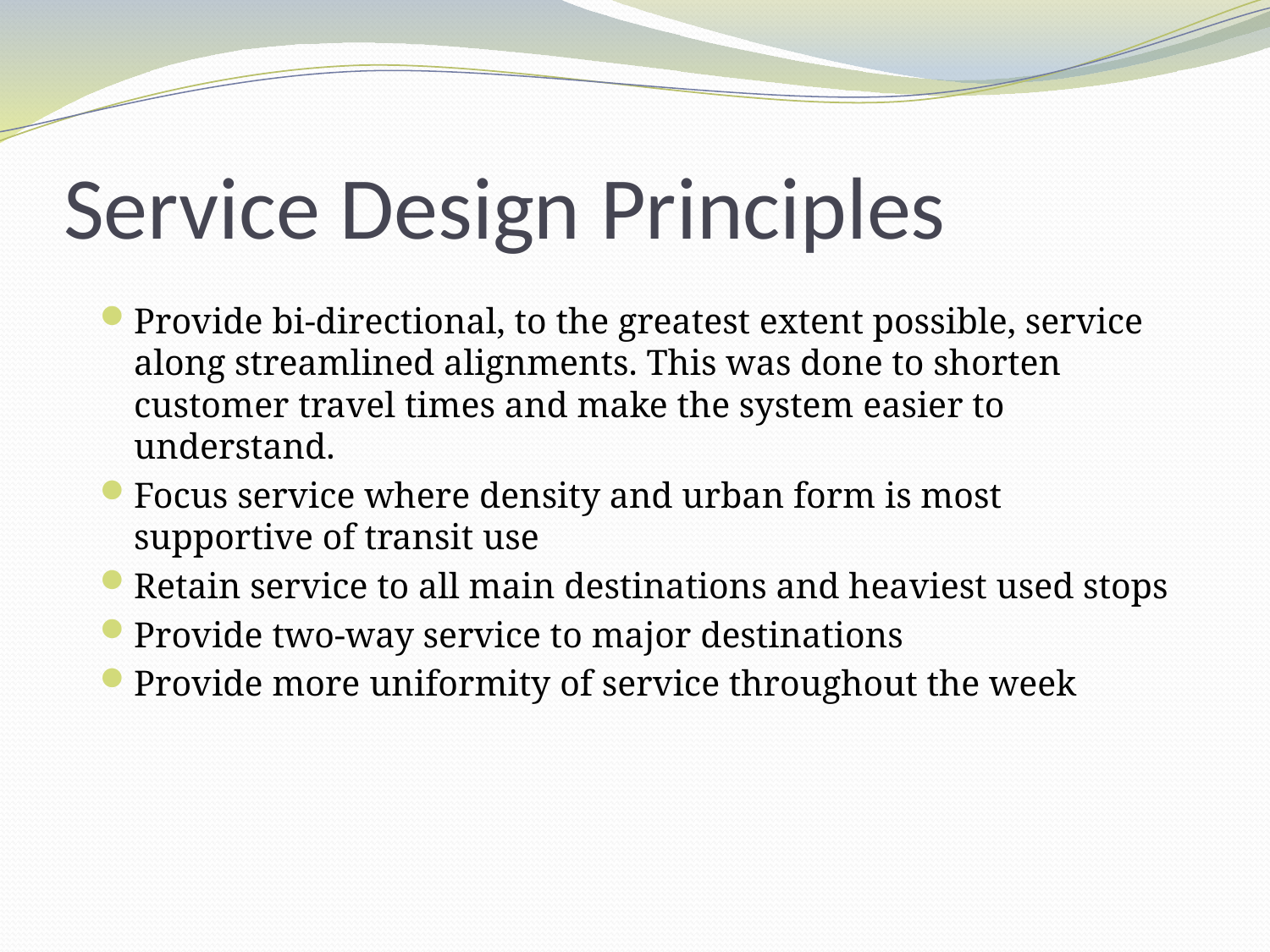

# Service Design Principles
Provide bi-directional, to the greatest extent possible, service along streamlined alignments. This was done to shorten customer travel times and make the system easier to understand.
Focus service where density and urban form is most supportive of transit use
Retain service to all main destinations and heaviest used stops
Provide two-way service to major destinations
Provide more uniformity of service throughout the week